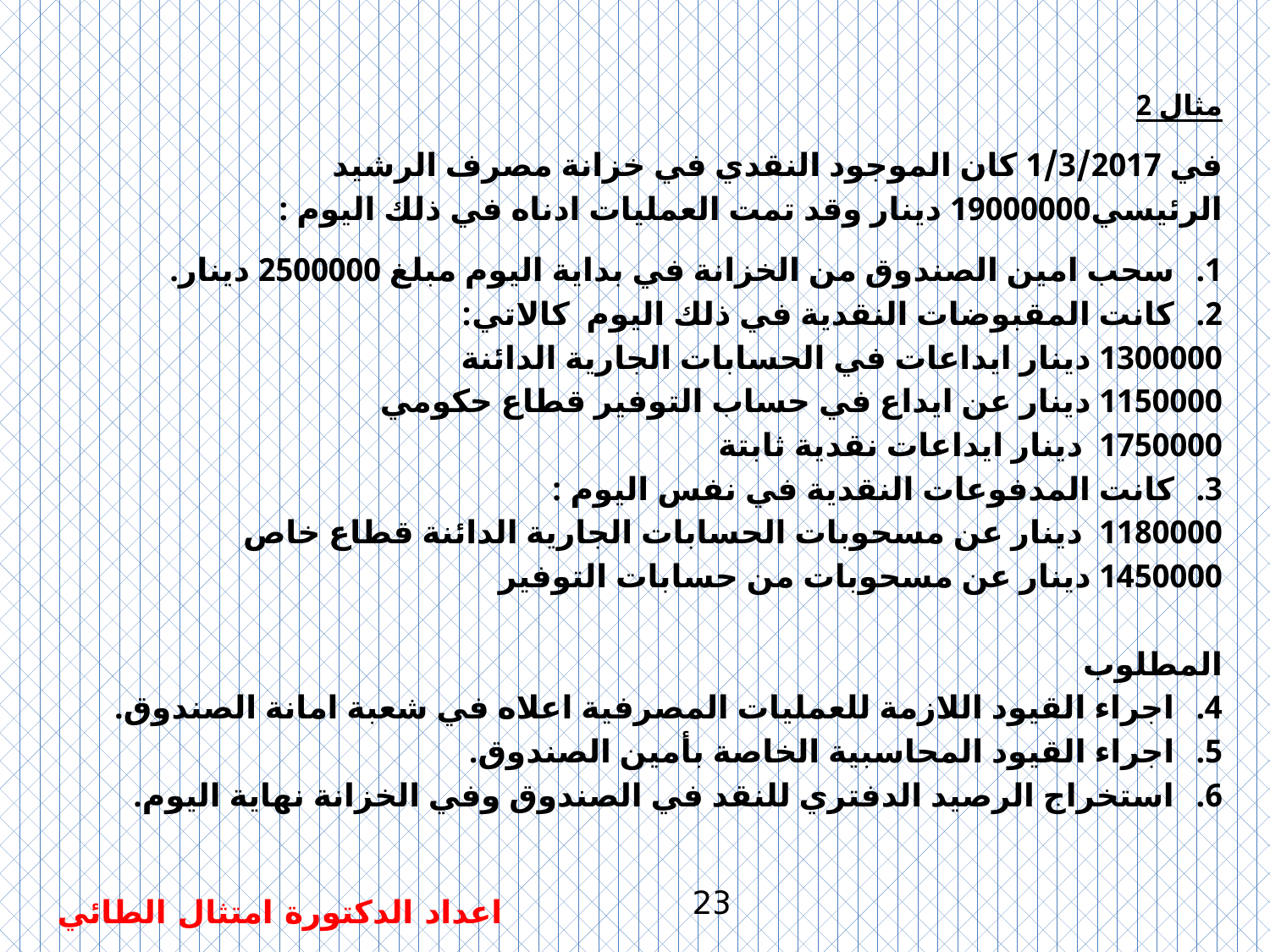

مثال 2
في 1/3/2017 كان الموجود النقدي في خزانة مصرف الرشيد الرئيسي19000000 دينار وقد تمت العمليات ادناه في ذلك اليوم :
سحب امين الصندوق من الخزانة في بداية اليوم مبلغ 2500000 دينار.
كانت المقبوضات النقدية في ذلك اليوم  كالاتي:
1300000 دينار ايداعات في الحسابات الجارية الدائنة
1150000 دينار عن ايداع في حساب التوفير قطاع حكومي
1750000  دينار ايداعات نقدية ثابتة
كانت المدفوعات النقدية في نفس اليوم :
1180000  دينار عن مسحوبات الحسابات الجارية الدائنة قطاع خاص
1450000 دينار عن مسحوبات من حسابات التوفير

المطلوب
اجراء القيود اللازمة للعمليات المصرفية اعلاه في شعبة امانة الصندوق.
اجراء القيود المحاسبية الخاصة بأمين الصندوق.
استخراج الرصيد الدفتري للنقد في الصندوق وفي الخزانة نهاية اليوم.

23
اعداد الدكتورة امتثال الطائي